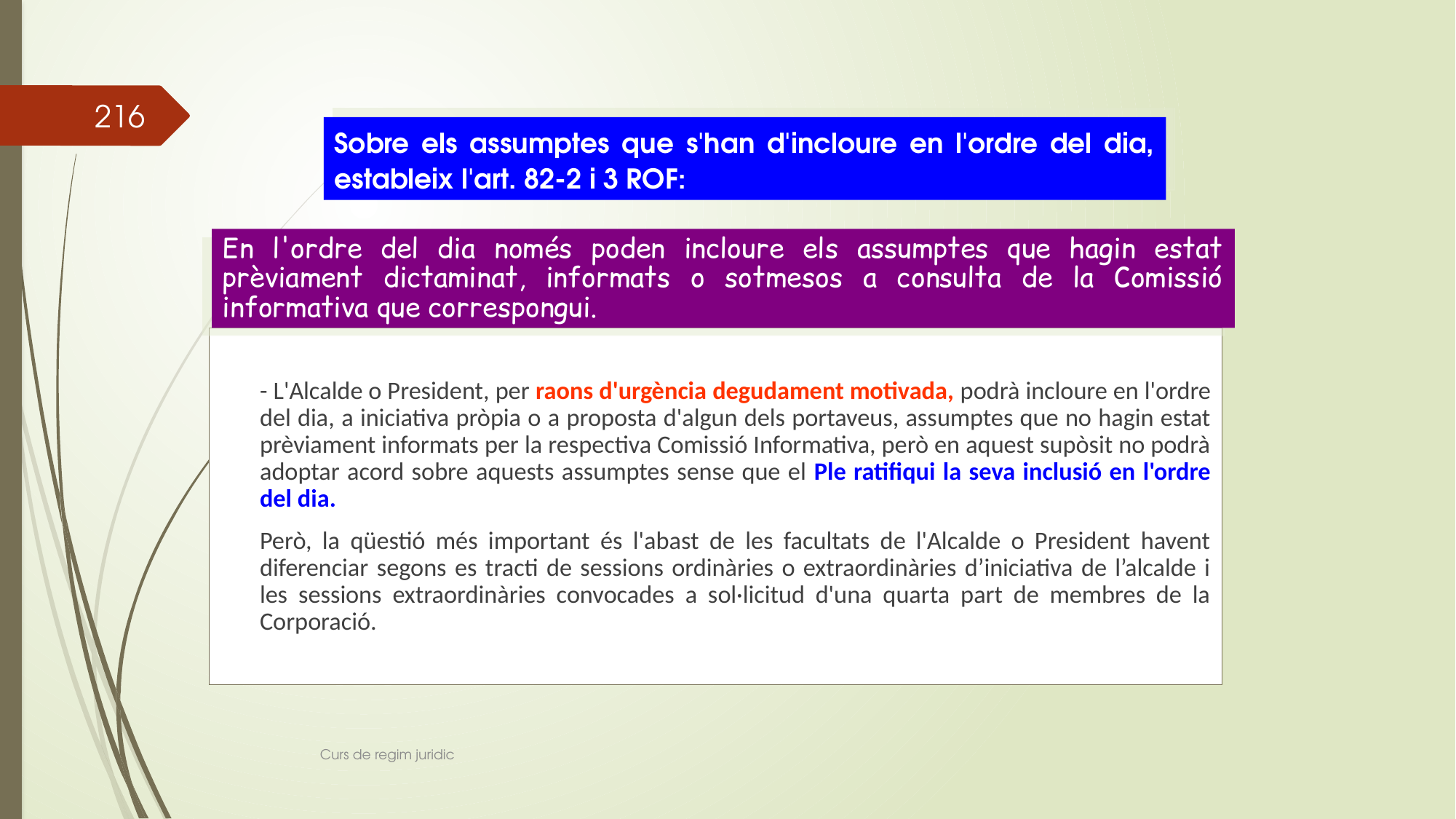

216
Sobre els assumptes que s'han d'incloure en l'ordre del dia, estableix l'art. 82-2 i 3 ROF:
En l'ordre del dia només poden incloure els assumptes que hagin estat prèviament dictaminat, informats o sotmesos a consulta de la Comissió informativa que correspongui.

	- L'Alcalde o President, per raons d'urgència degudament motivada, podrà incloure en l'ordre del dia, a iniciativa pròpia o a proposta d'algun dels portaveus, assumptes que no hagin estat prèviament informats per la respectiva Comissió Informativa, però en aquest supòsit no podrà adoptar acord sobre aquests assumptes sense que el Ple ratifiqui la seva inclusió en l'ordre del dia.
	Però, la qüestió més important és l'abast de les facultats de l'Alcalde o President havent diferenciar segons es tracti de sessions ordinàries o extraordinàries d’iniciativa de l’alcalde i les sessions extraordinàries convocades a sol·licitud d'una quarta part de membres de la Corporació.

Curs de regim juridic